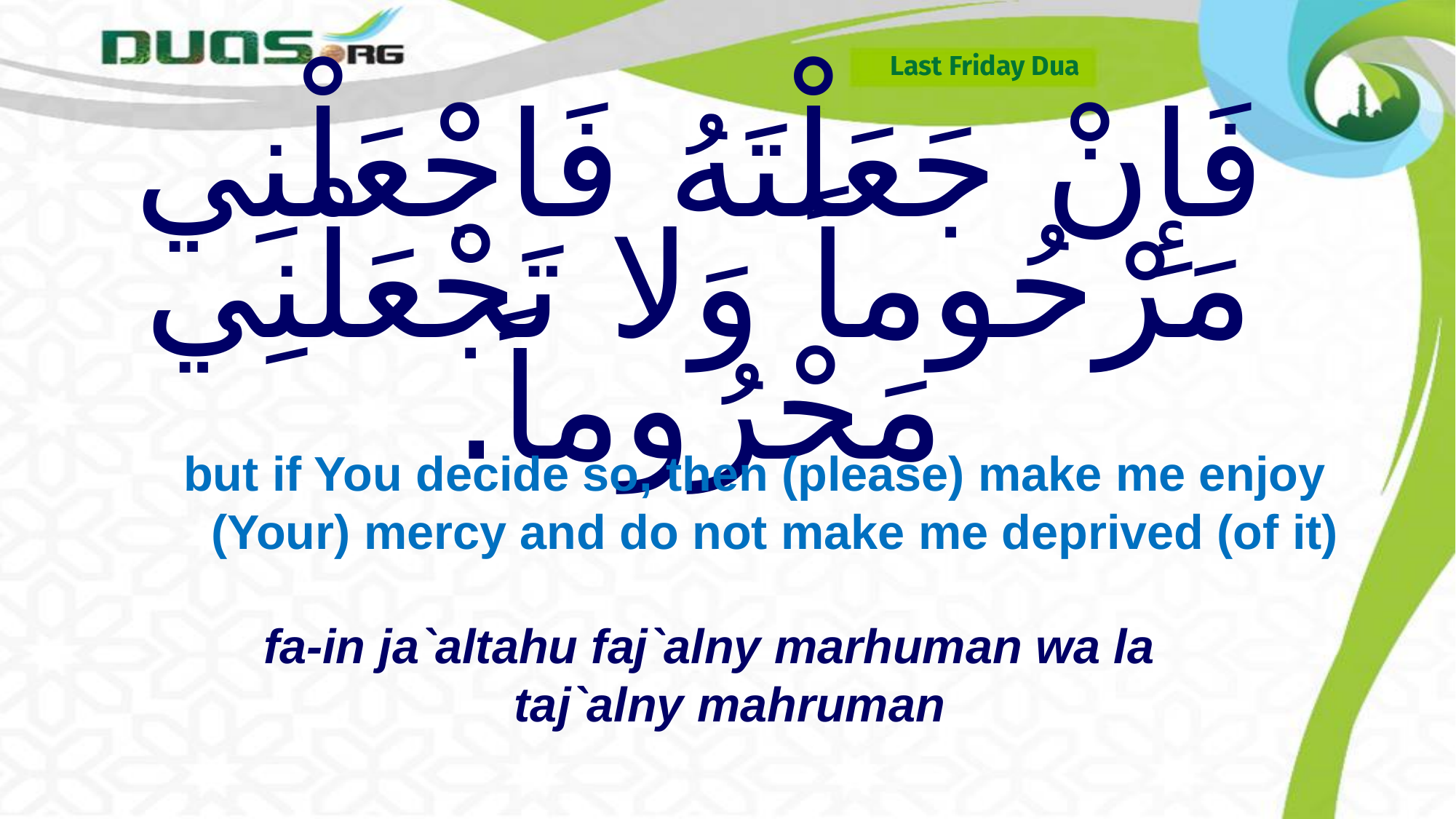

Last Friday Dua
# فَإِنْ جَعَلْتَهُ فَاجْعَلْنِي مَرْحُوماً وَلا تَجْعَلْنِي مَحْرُوماً.
but if You decide so, then (please) make me enjoy (Your) mercy and do not make me deprived (of it)
fa-in ja`altahu faj`alny marhuman wa la taj`alny mahruman